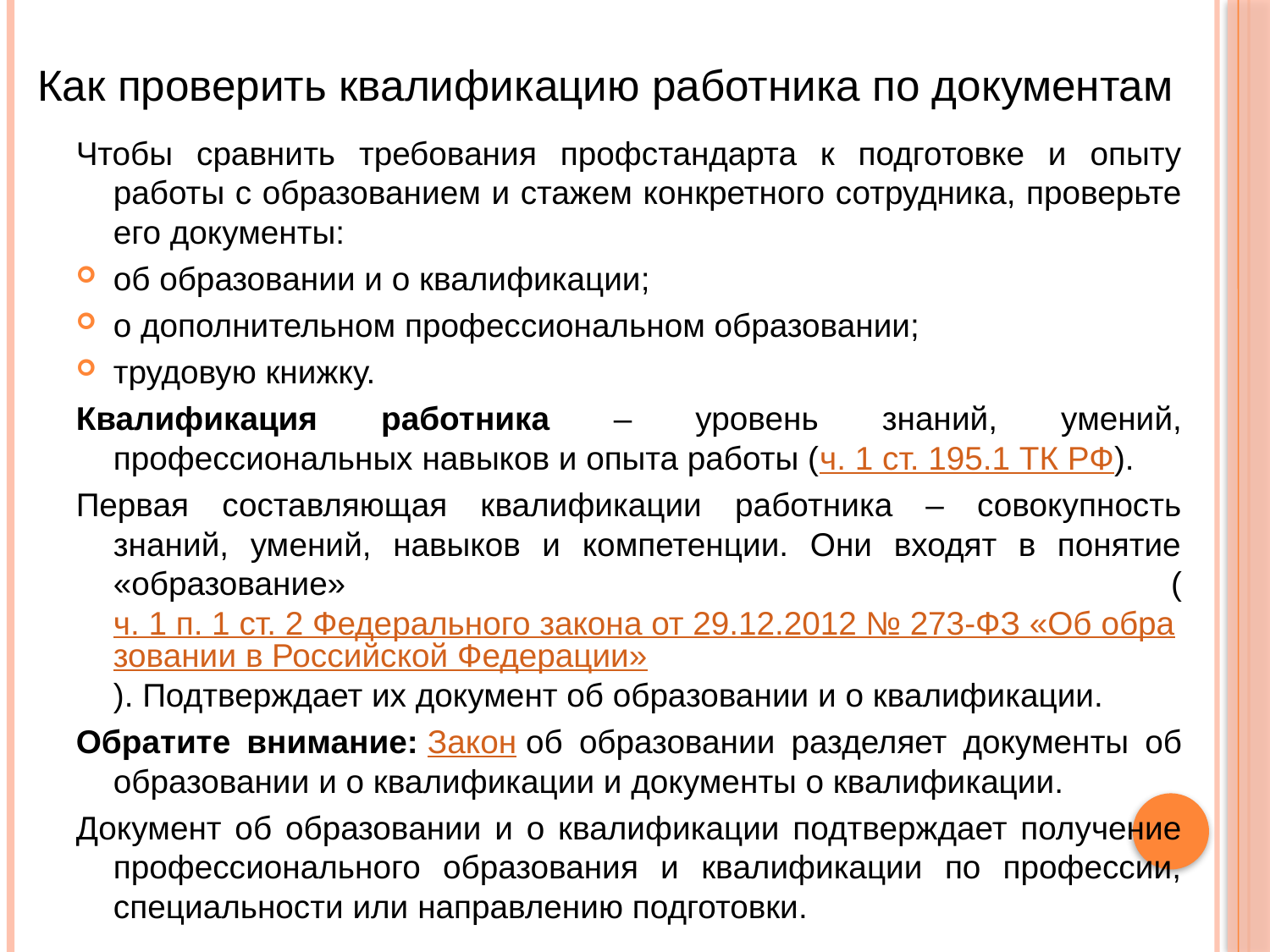

# Как проверить квалификацию работника по документам
Чтобы сравнить требования профстандарта к подготовке и опыту работы с образованием и стажем конкретного сотрудника, проверьте его документы:
об образовании и о квалификации;
о дополнительном профессиональном образовании;
трудовую книжку.
Квалификация работника – уровень знаний, умений, профессиональных навыков и опыта работы (ч. 1 ст. 195.1 ТК РФ).
Первая составляющая квалификации работника – совокупность знаний, умений, навыков и компетенции. Они входят в понятие «образование» (ч. 1 п. 1 ст. 2 Федерального закона от 29.12.2012 № 273-ФЗ «Об образовании в Российской Федерации»). Подтверждает их документ об образовании и о квалификации.
Обратите внимание: Закон об образовании разделяет документы об образовании и о квалификации и документы о квалификации.
Документ об образовании и о квалификации подтверждает получение профессионального образования и квалификации по профессии, специальности или направлению подготовки.